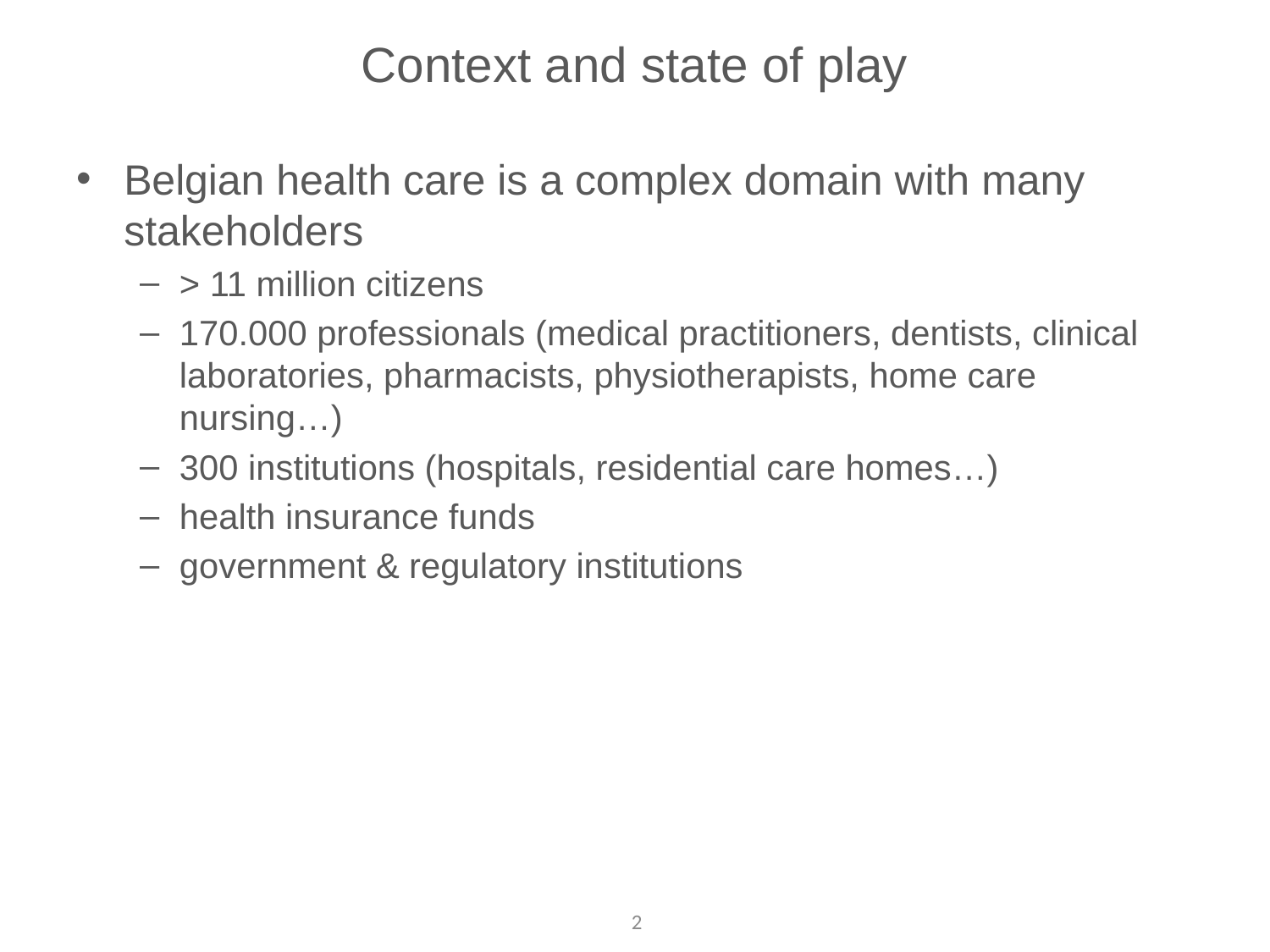

# Context and state of play
Belgian health care is a complex domain with many stakeholders
> 11 million citizens
170.000 professionals (medical practitioners, dentists, clinical laboratories, pharmacists, physiotherapists, home care nursing…)
300 institutions (hospitals, residential care homes…)
health insurance funds
government & regulatory institutions

2